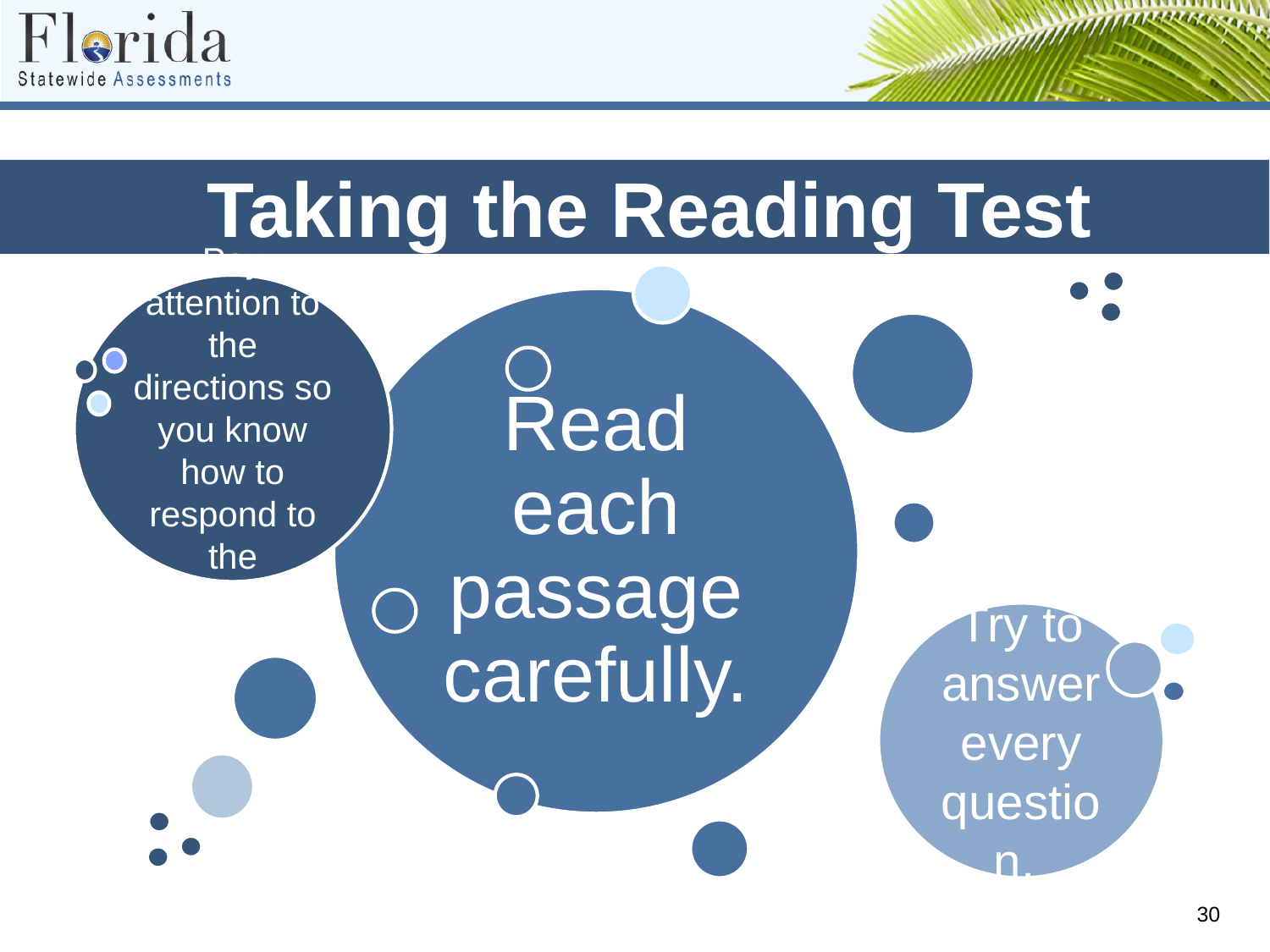

Taking the Reading Test

Pay attention to the directions so you know how to respond to the question.

Read each passage carefully.

Try to answer every question.

30